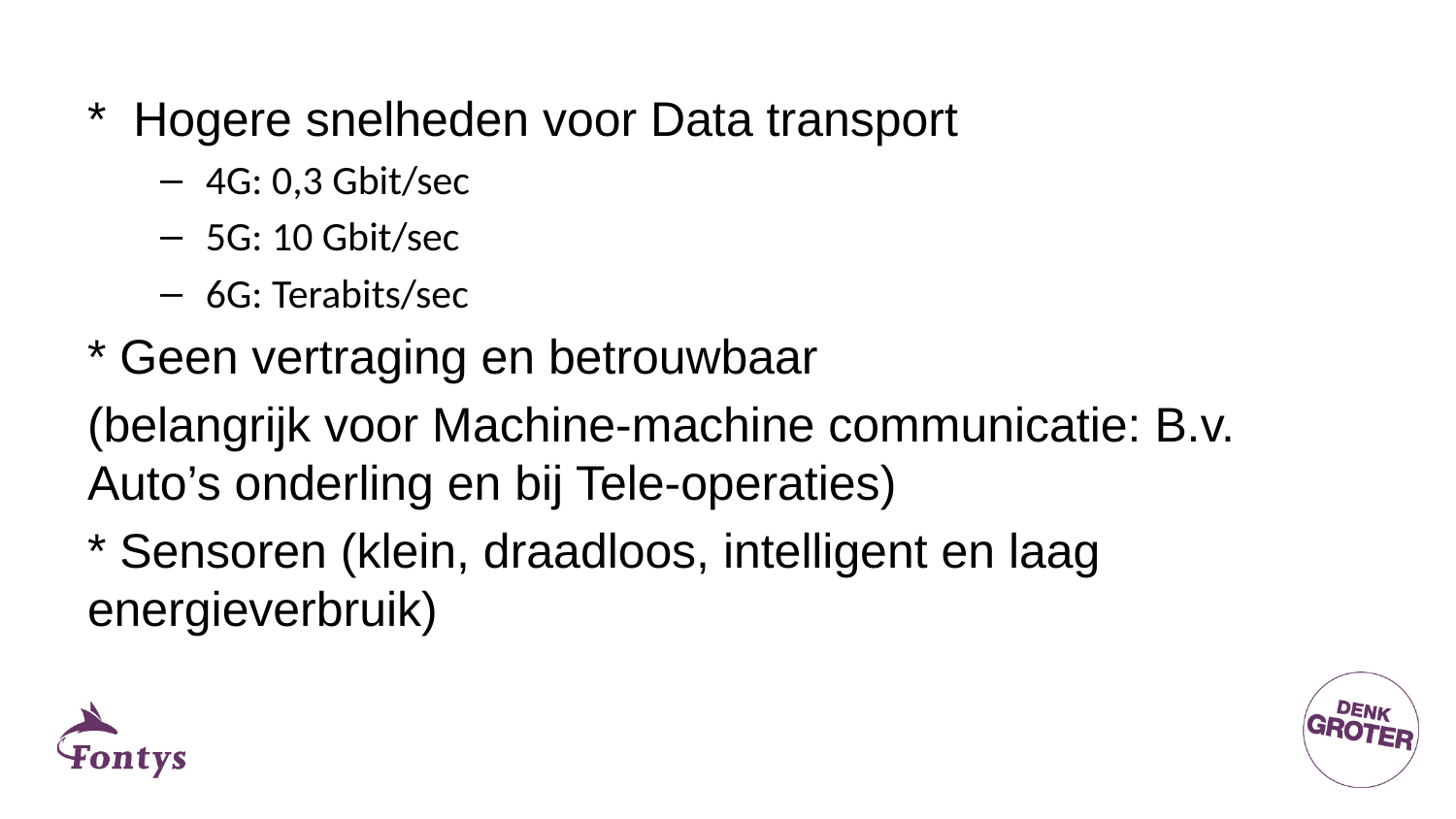

#
*  Hogere snelheden voor Data transport
4G: 0,3 Gbit/sec
5G: 10 Gbit/sec
6G: Terabits/sec
* Geen vertraging en betrouwbaar
(belangrijk voor Machine-machine communicatie: B.v. Auto’s onderling en bij Tele-operaties)
* Sensoren (klein, draadloos, intelligent en laag energieverbruik)